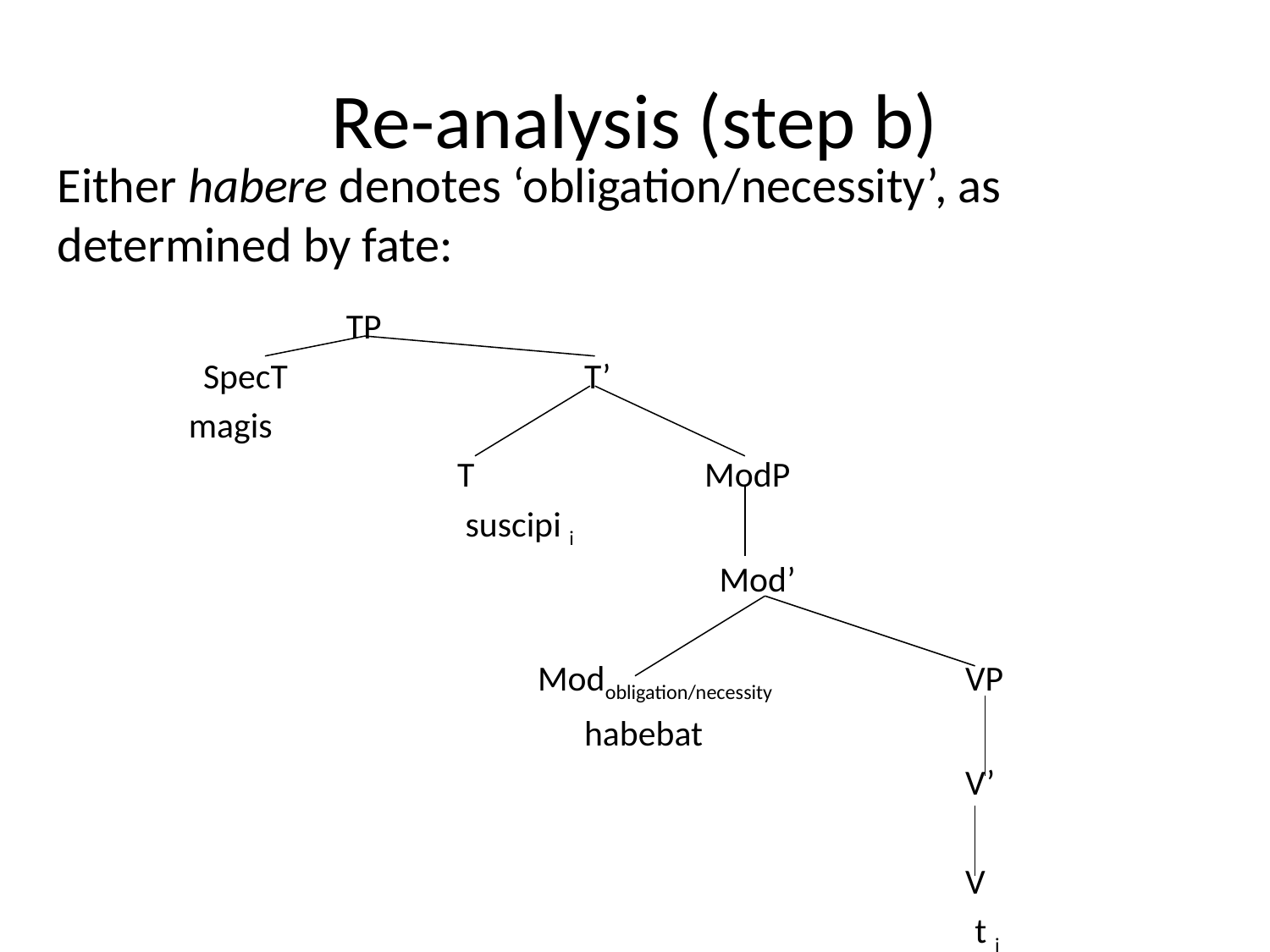

# Re-analysis (step b)
Either habere denotes ‘obligation/necessity’, as determined by fate:
	  	  TP
	SpecT			T’
              magis
			T	               ModP
			 suscipi i
					 Mod’

			          Modobligation/necessity		VP
				habebat
							V’

							V
						                 t i